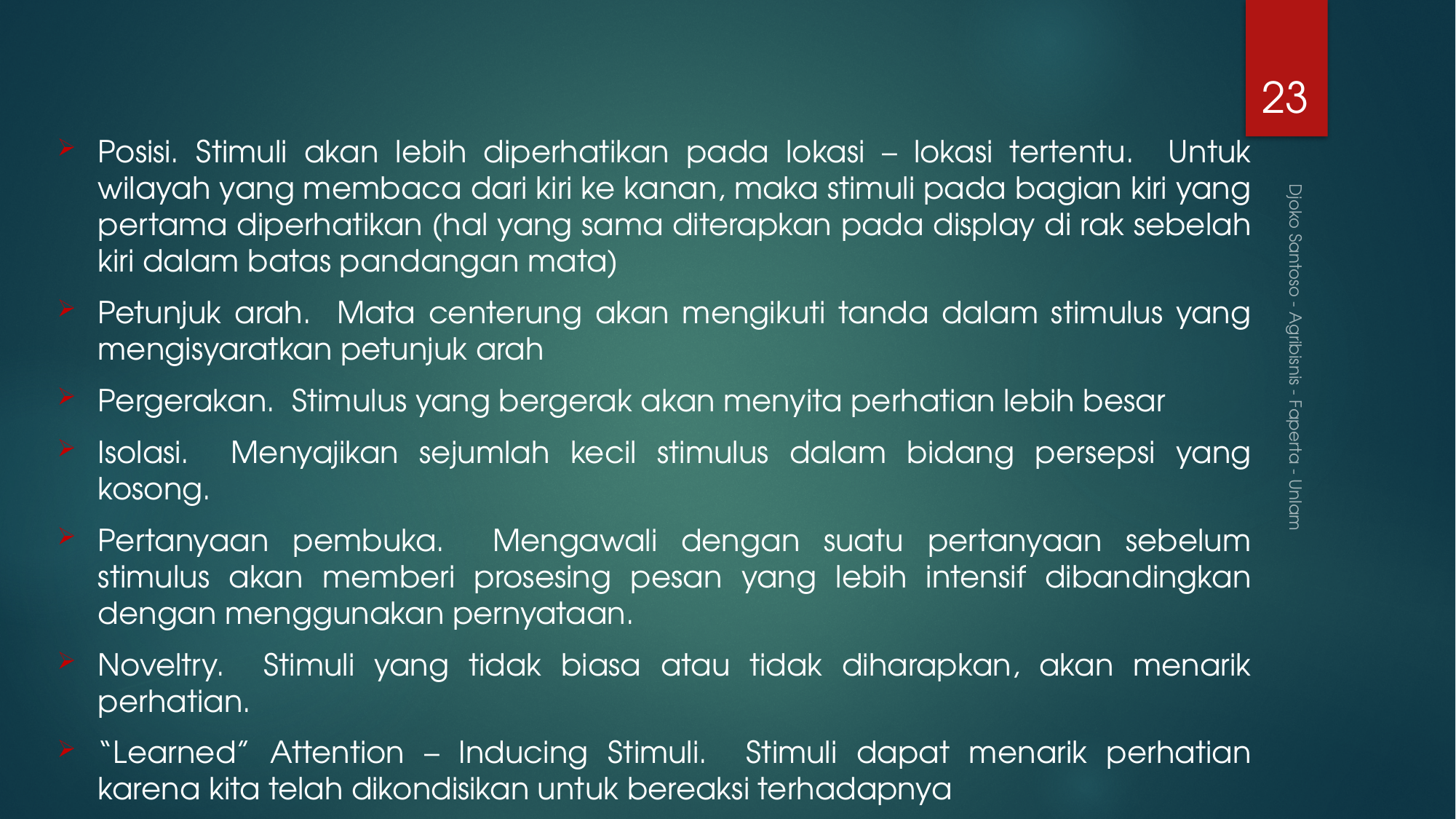

23
#
Posisi. Stimuli akan lebih diperhatikan pada lokasi – lokasi tertentu.  Untuk wilayah yang membaca dari kiri ke kanan, maka stimuli pada bagian kiri yang pertama diperhatikan (hal yang sama diterapkan pada display di rak sebelah kiri dalam batas pandangan mata)
Petunjuk arah.  Mata centerung akan mengikuti tanda dalam stimulus yang mengisyaratkan petunjuk arah
Pergerakan.  Stimulus yang bergerak akan menyita perhatian lebih besar
Isolasi.  Menyajikan sejumlah kecil stimulus dalam bidang persepsi yang kosong.
Pertanyaan pembuka.  Mengawali dengan suatu pertanyaan sebelum stimulus akan memberi prosesing pesan yang lebih intensif dibandingkan dengan menggunakan pernyataan.
Noveltry.  Stimuli yang tidak biasa atau tidak diharapkan, akan menarik perhatian.
“Learned” Attention – Inducing Stimuli.  Stimuli dapat menarik perhatian karena kita telah dikondisikan untuk bereaksi terhadapnya
Penggunaan “attractive spokeperson” seperti model atau selebriti  menjadi salah satu cara menarik perhatian.

Djoko Santoso - Agribisnis - Faperta - Unlam